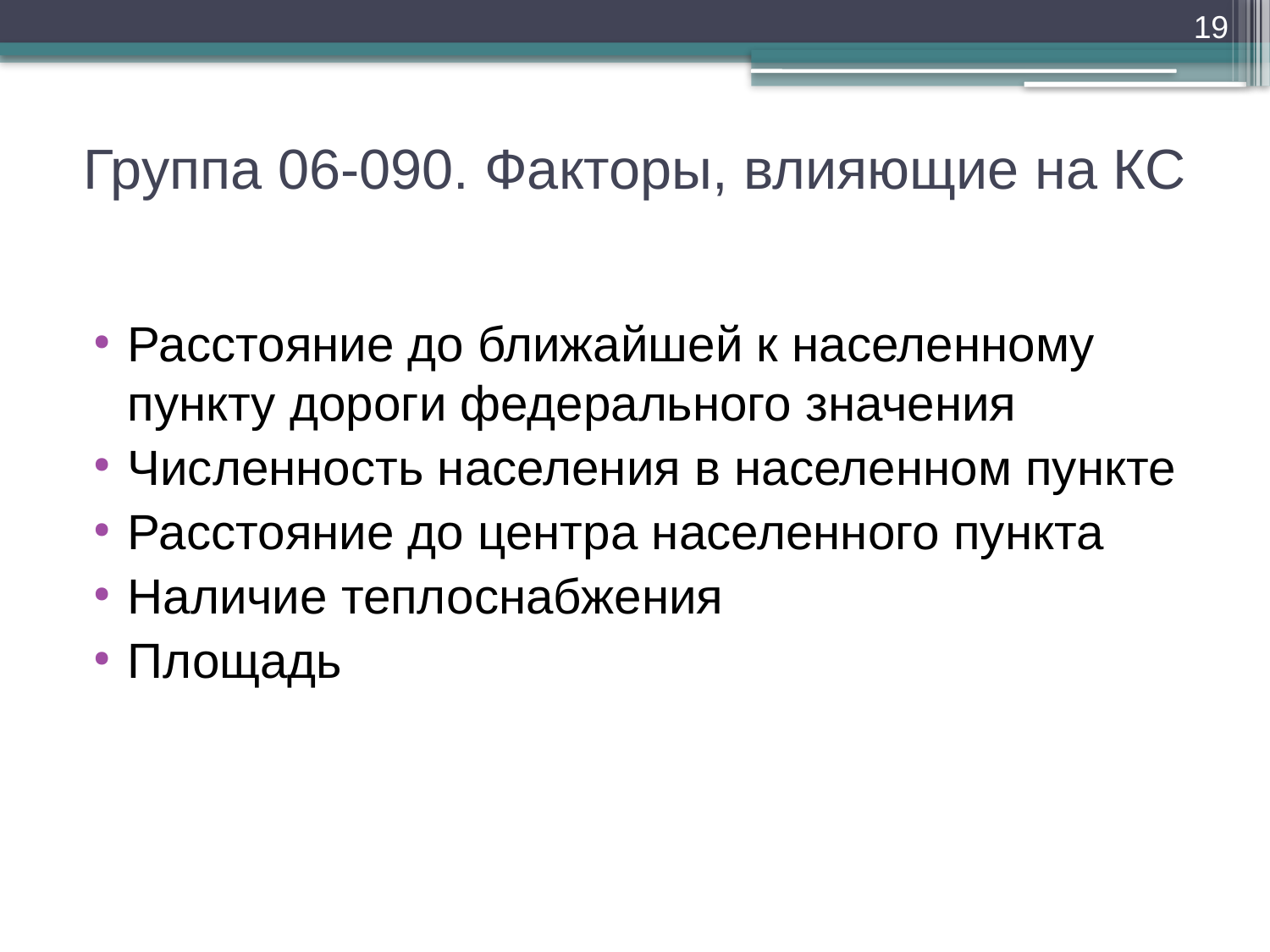

19
Группа 06-090. Факторы, влияющие на КС
Расстояние до ближайшей к населенному пункту дороги федерального значения
Численность населения в населенном пункте
Расстояние до центра населенного пункта
Наличие теплоснабжения
Площадь